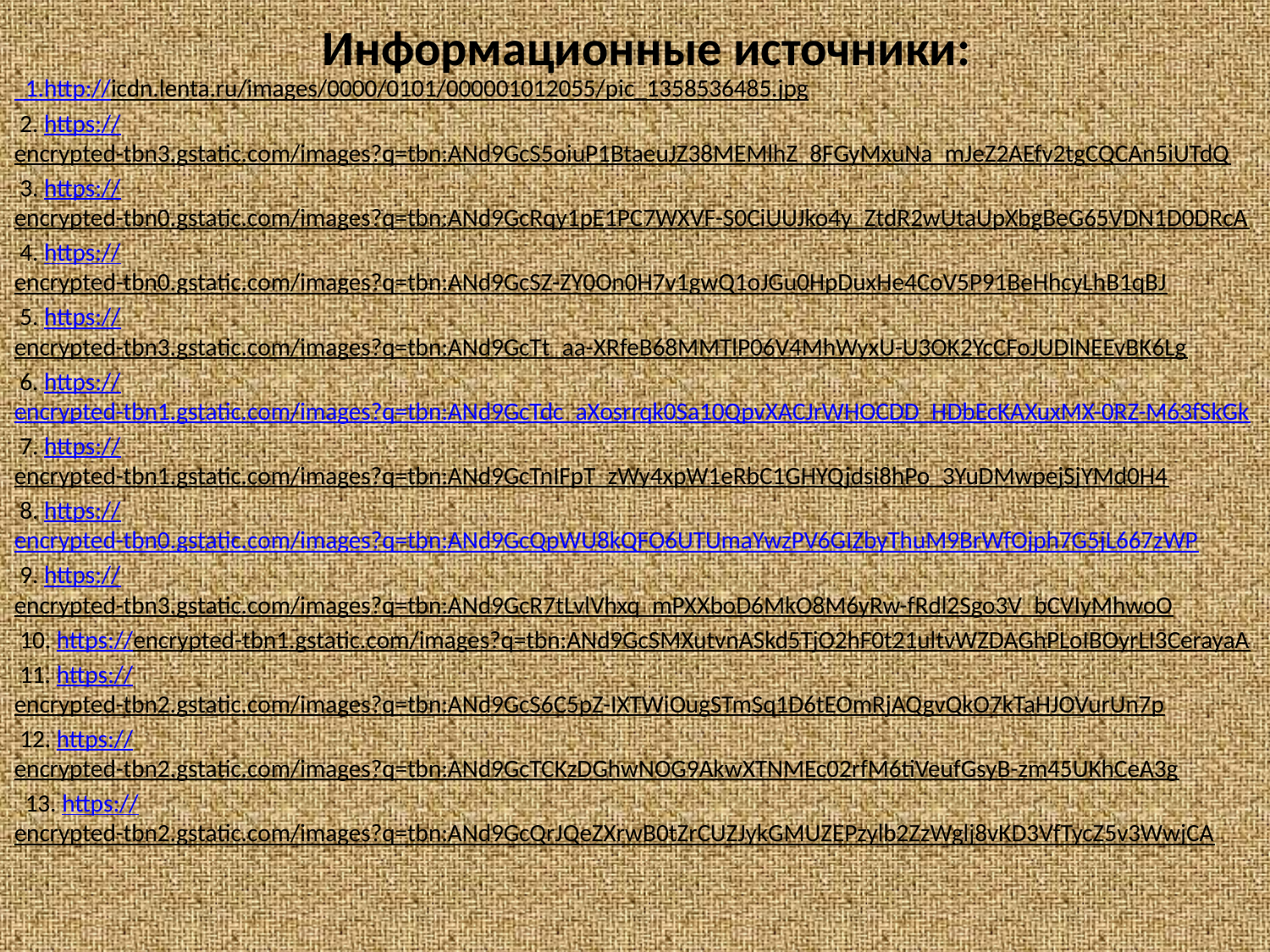

# Информационные источники:
  1.http://icdn.lenta.ru/images/0000/0101/000001012055/pic_1358536485.jpg
 2. https://encrypted-tbn3.gstatic.com/images?q=tbn:ANd9GcS5oiuP1BtaeuJZ38MEMlhZ_8FGyMxuNa_mJeZ2AEfv2tgCQCAn5iUTdQ
 3. https://encrypted-tbn0.gstatic.com/images?q=tbn:ANd9GcRqy1pE1PC7WXVF-S0CiUUJko4y_ZtdR2wUtaUpXbgBeG65VDN1D0DRcA
 4. https://encrypted-tbn0.gstatic.com/images?q=tbn:ANd9GcSZ-ZY0On0H7v1gwQ1oJGu0HpDuxHe4CoV5P91BeHhcyLhB1qBJ
 5. https://encrypted-tbn3.gstatic.com/images?q=tbn:ANd9GcTt_aa-XRfeB68MMTlP06V4MhWyxU-U3OK2YcCFoJUDlNEEvBK6Lg
 6. https://encrypted-tbn1.gstatic.com/images?q=tbn:ANd9GcTdc_aXosrrqk0Sa10QpvXACJrWHOCDD_HDbEcKAXuxMX-0RZ-M63fSkGk
 7. https://encrypted-tbn1.gstatic.com/images?q=tbn:ANd9GcTnIFpT_zWy4xpW1eRbC1GHYQjdsi8hPo_3YuDMwpejSjYMd0H4
 8. https://encrypted-tbn0.gstatic.com/images?q=tbn:ANd9GcQpWU8kQFO6UTUmaYwzPV6GIZbyThuM9BrWfOjph7G5jL667zWP
 9. https://encrypted-tbn3.gstatic.com/images?q=tbn:ANd9GcR7tLvlVhxq_mPXXboD6MkO8M6yRw-fRdl2Sgo3V_bCVIyMhwoO
 10. https://encrypted-tbn1.gstatic.com/images?q=tbn:ANd9GcSMXutvnASkd5TjO2hF0t21ultvWZDAGhPLoIBOyrLI3CerayaA
 11. https://encrypted-tbn2.gstatic.com/images?q=tbn:ANd9GcS6C5pZ-IXTWiOugSTmSq1D6tEOmRjAQgvQkO7kTaHJOVurUn7p
 12. https://encrypted-tbn2.gstatic.com/images?q=tbn:ANd9GcTCKzDGhwNOG9AkwXTNMEc02rfM6tiVeufGsyB-zm45UKhCeA3g
  13. https://encrypted-tbn2.gstatic.com/images?q=tbn:ANd9GcQrJQeZXrwB0tZrCUZJykGMUZEPzylb2ZzWglj8vKD3VfTycZ5v3WwjCA